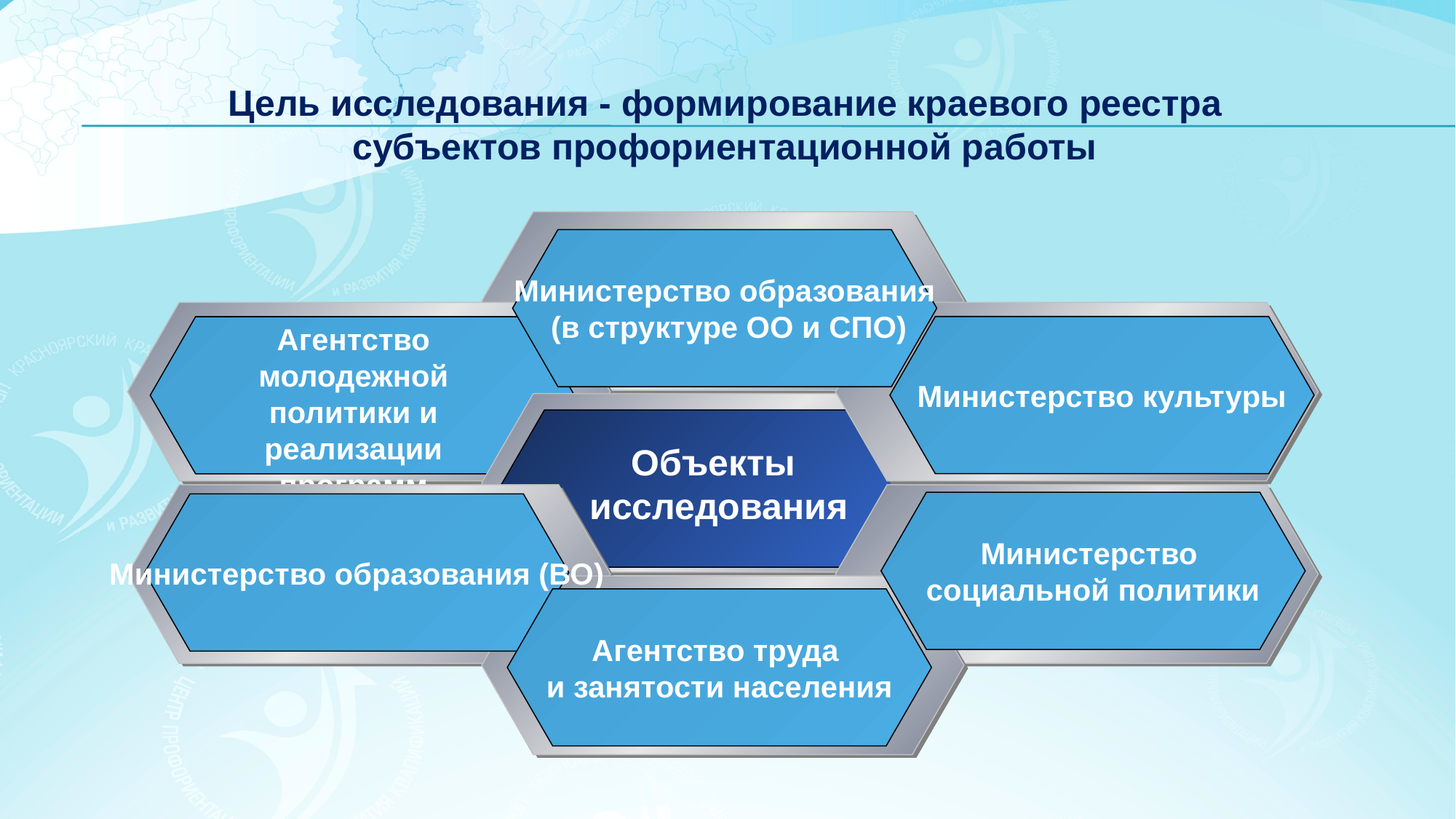

Цель исследования - формирование краевого реестра субъектов профориентационной работы

Агентство молодежной политики и реализации программ общественного развития

Объекты
 исследования

Министерство образования
 (в структуре ОО и СПО)
Министерство культуры
Министерство
социальной политики
Министерство образования (ВО)
Агентство труда
и занятости населения